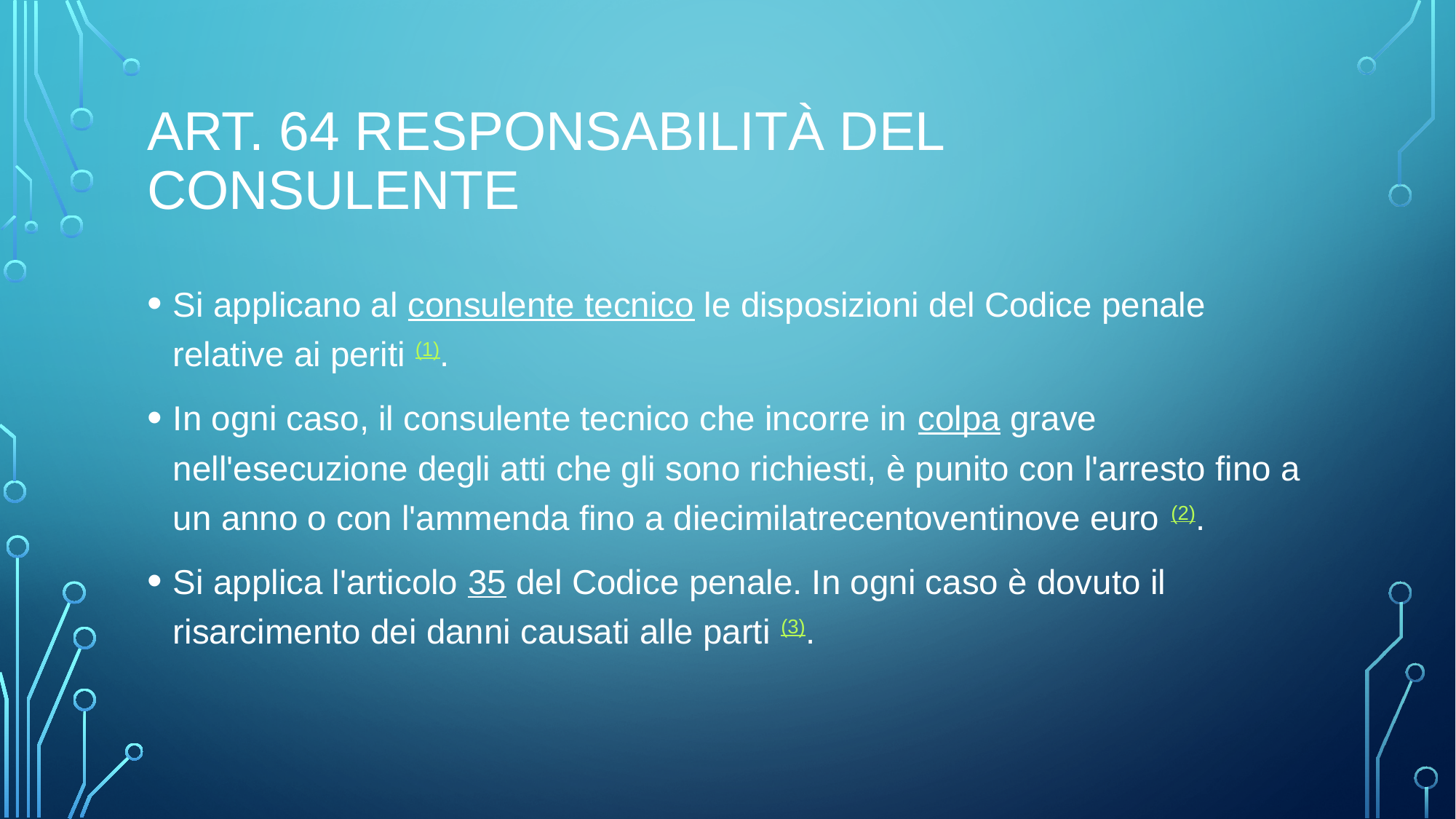

# Art. 64 Responsabilità del consulente
Si applicano al consulente tecnico le disposizioni del Codice penale relative ai periti (1).
In ogni caso, il consulente tecnico che incorre in colpa grave nell'esecuzione degli atti che gli sono richiesti, è punito con l'arresto fino a un anno o con l'ammenda fino a diecimilatrecentoventinove euro (2).
Si applica l'articolo 35 del Codice penale. In ogni caso è dovuto il risarcimento dei danni causati alle parti (3).